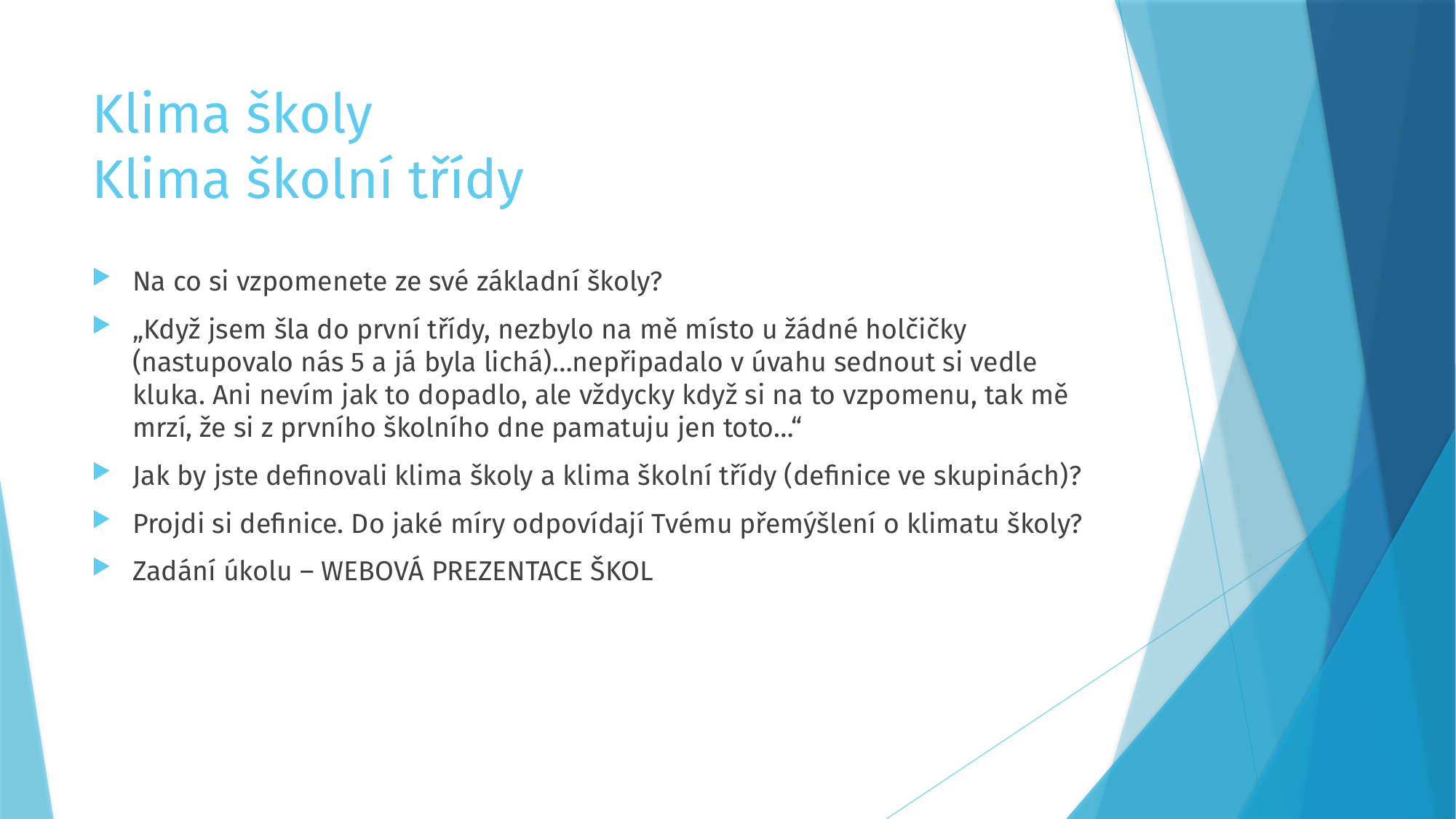

# Klima školy Klima školní třídy
Na co si vzpomenete ze své základní školy?
„Když jsem šla do první třídy, nezbylo na mě místo u žádné holčičky (nastupovalo nás 5 a já byla lichá)…nepřipadalo v úvahu sednout si vedle kluka. Ani nevím jak to dopadlo, ale vždycky když si na to vzpomenu, tak mě mrzí, že si z prvního školního dne pamatuju jen toto…“
Jak by jste definovali klima školy a klima školní třídy (definice ve skupinách)?
Projdi si definice. Do jaké míry odpovídají Tvému přemýšlení o klimatu školy?
Zadání úkolu – WEBOVÁ PREZENTACE ŠKOL